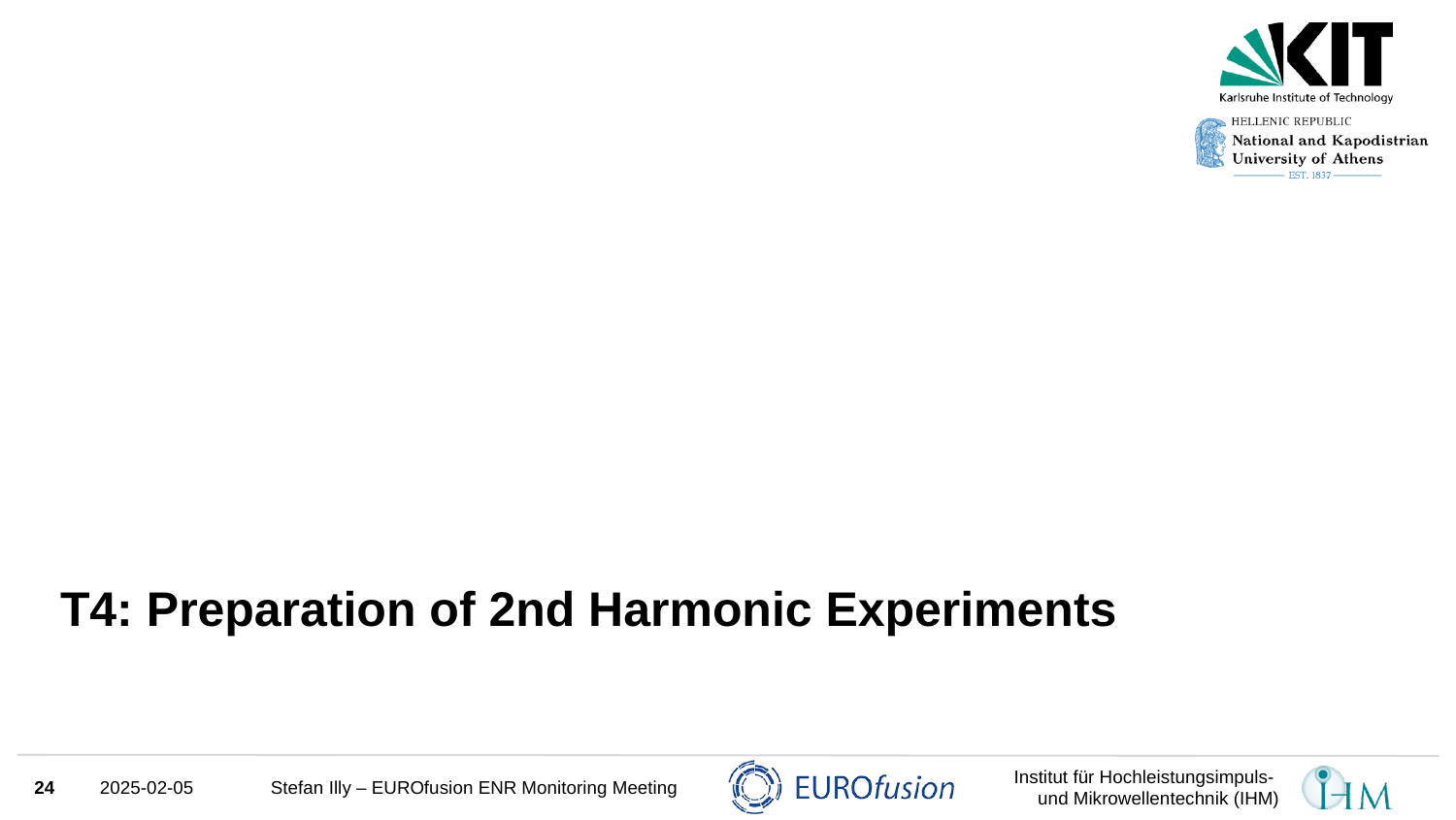

# T4: Preparation of 2nd Harmonic Experiments
24
2025-02-05